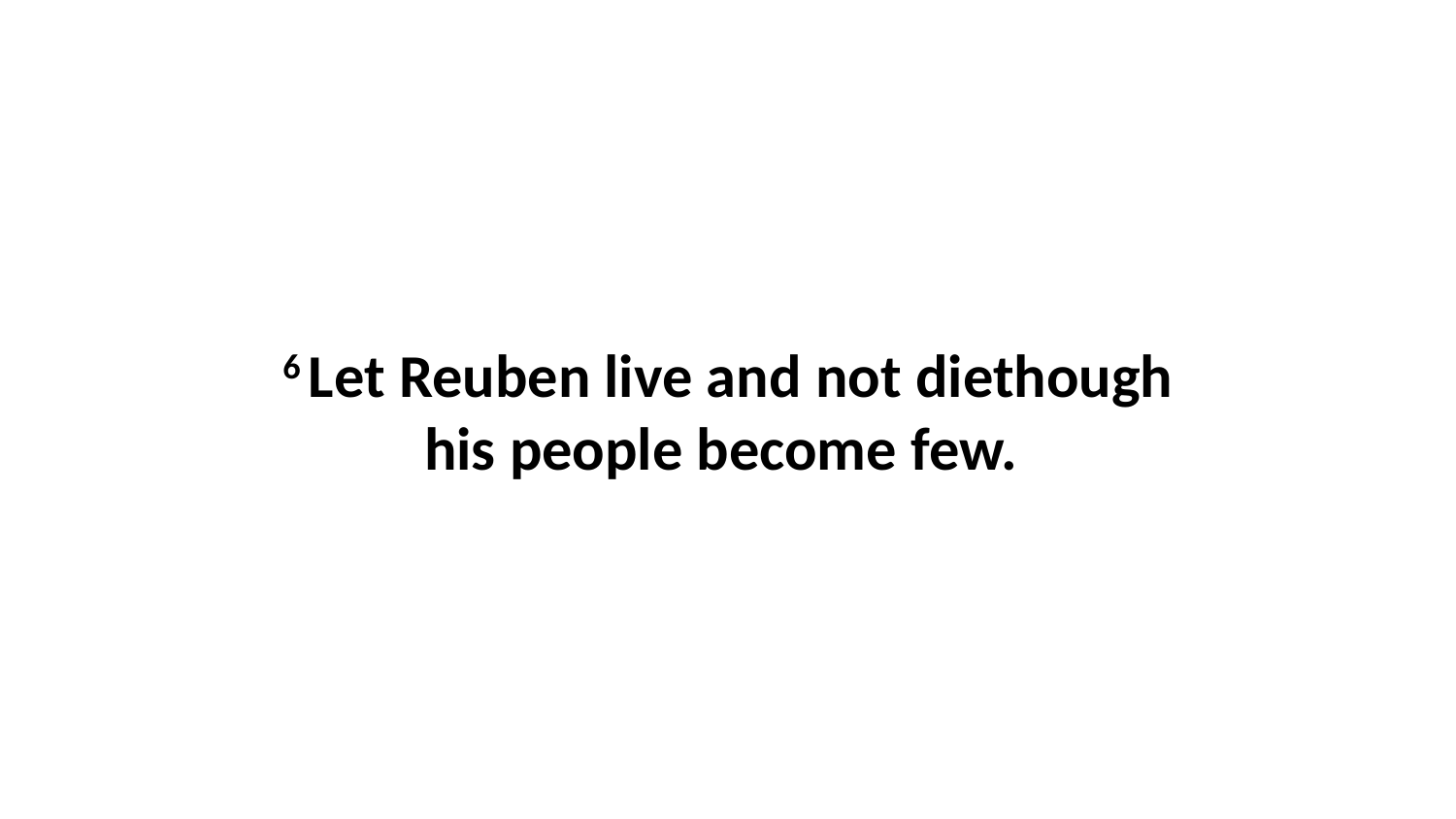

6 Let Reuben live and not diethough his people become few.